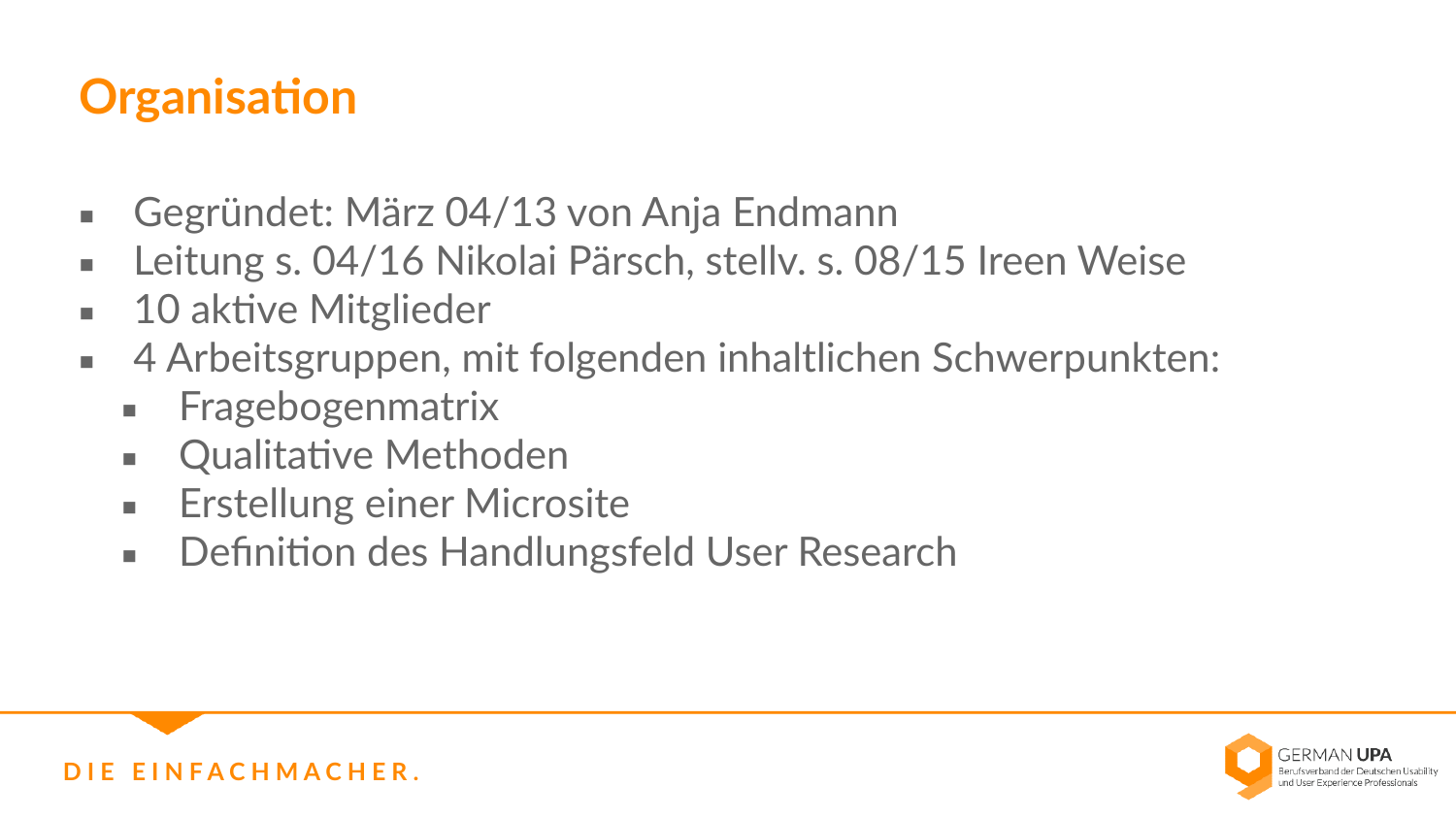

Organisation
Gegründet: März 04/13 von Anja Endmann
Leitung s. 04/16 Nikolai Pärsch, stellv. s. 08/15 Ireen Weise
10 aktive Mitglieder
4 Arbeitsgruppen, mit folgenden inhaltlichen Schwerpunkten:
Fragebogenmatrix
Qualitative Methoden
Erstellung einer Microsite
Definition des Handlungsfeld User Research